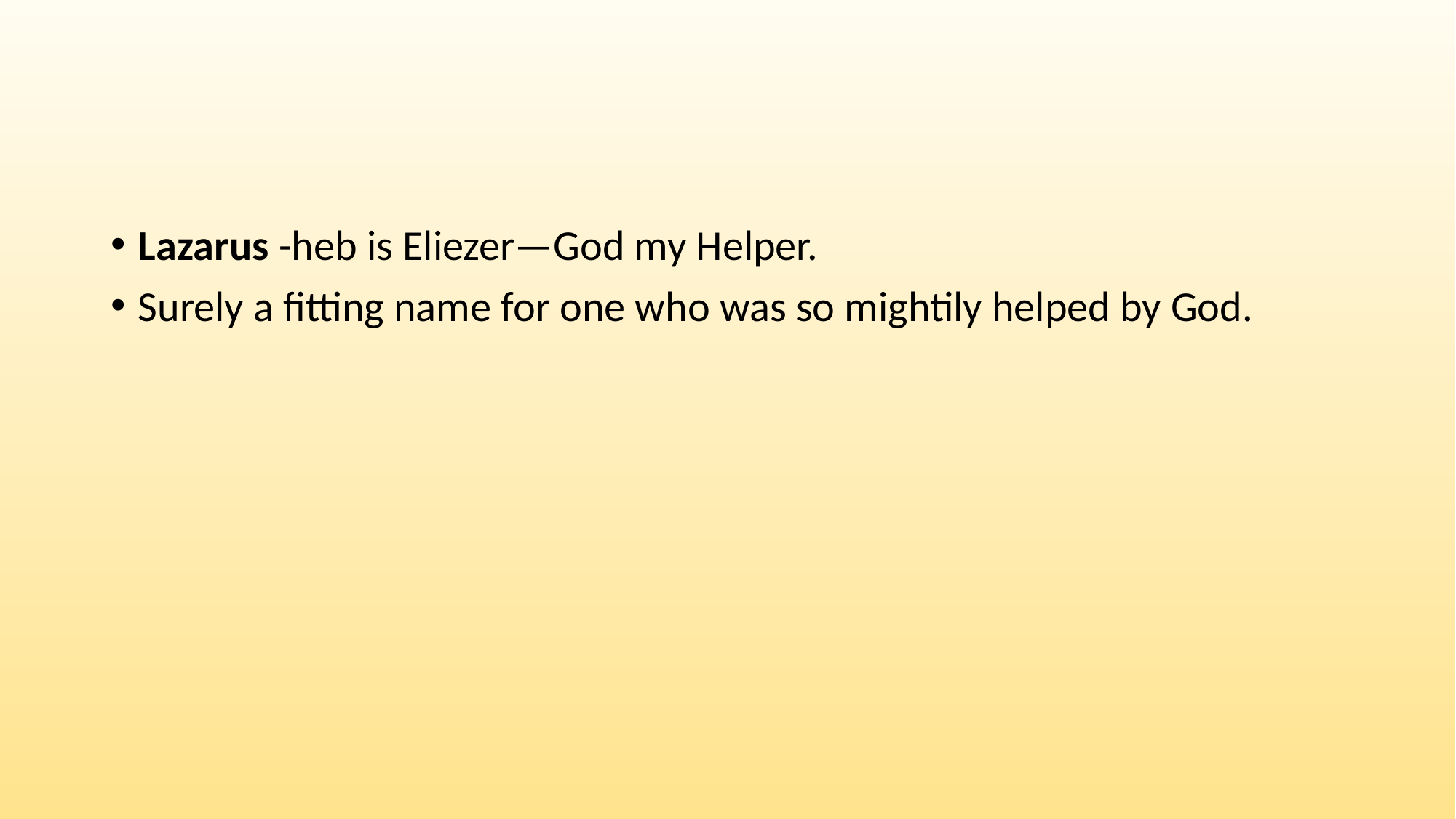

#
Lazarus -heb is Eliezer—God my Helper.
Surely a fitting name for one who was so mightily helped by God.